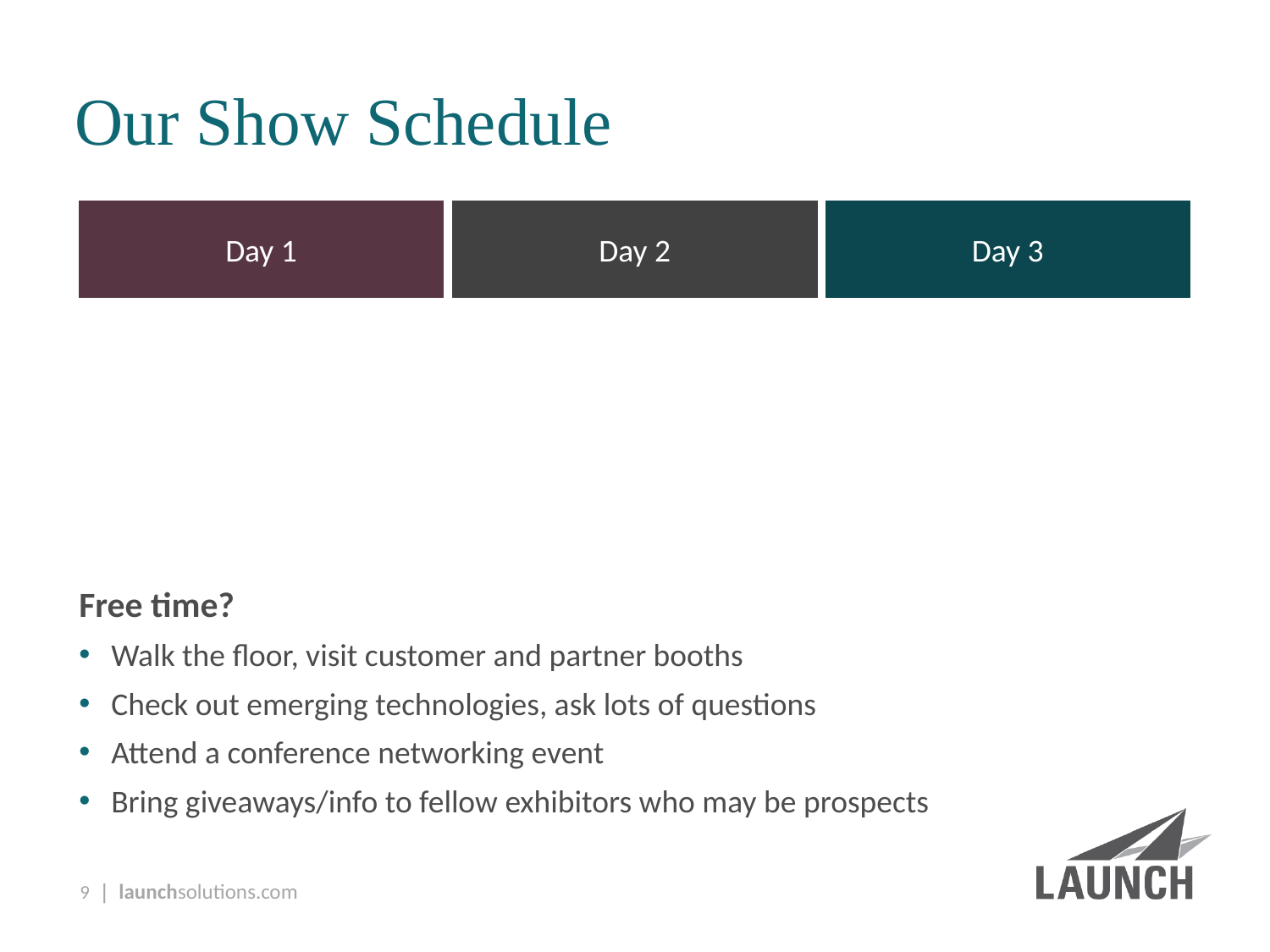

# Our Show Schedule
Day 1
Day 2
Day 3

Free time?
Walk the floor, visit customer and partner booths
Check out emerging technologies, ask lots of questions
Attend a conference networking event
Bring giveaways/info to fellow exhibitors who may be prospects
9